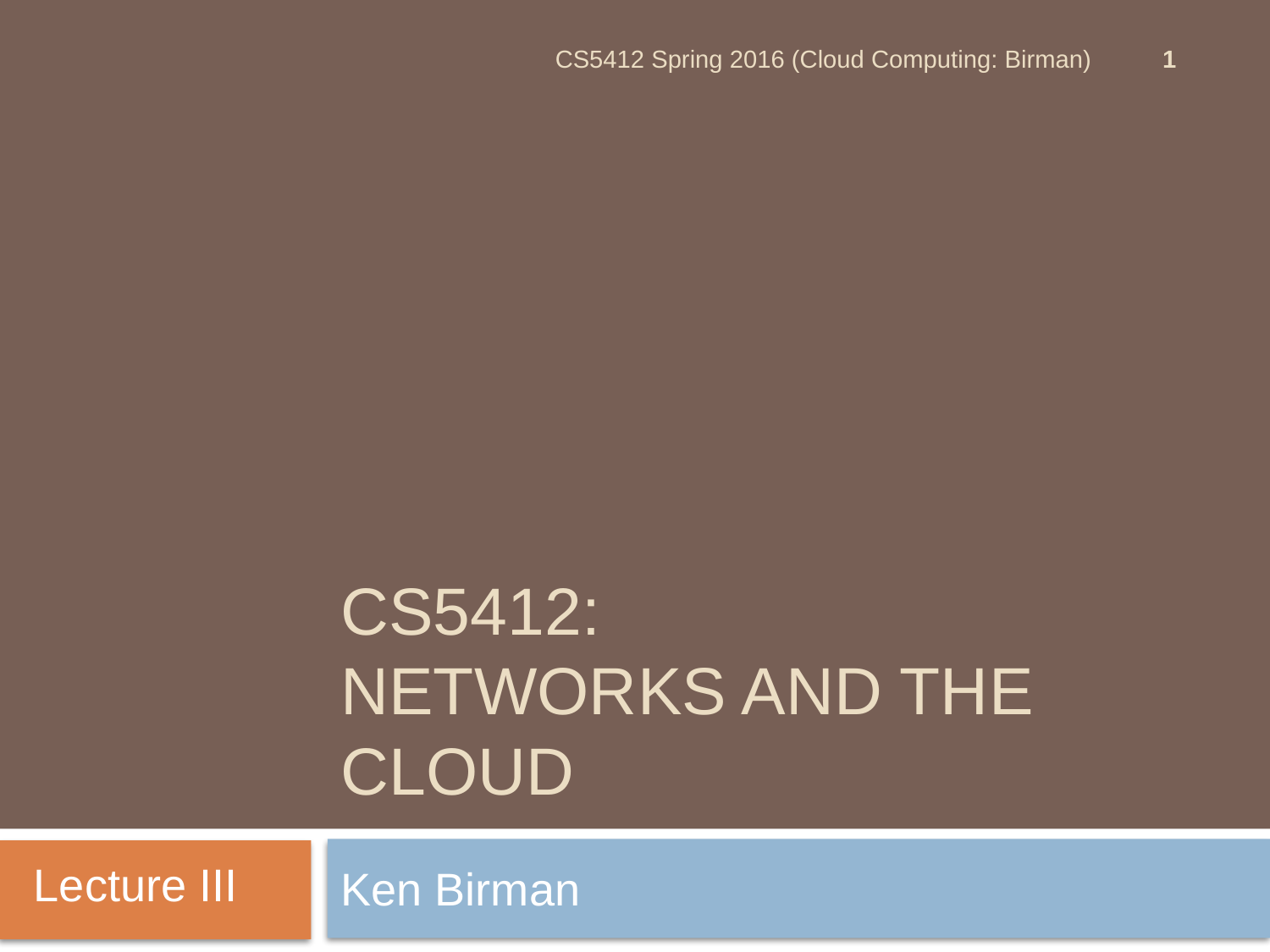

1
CS5412 Spring 2016 (Cloud Computing: Birman)
# CS5412: NETWORKS AND THE CLOUD
Lecture III
Ken Birman